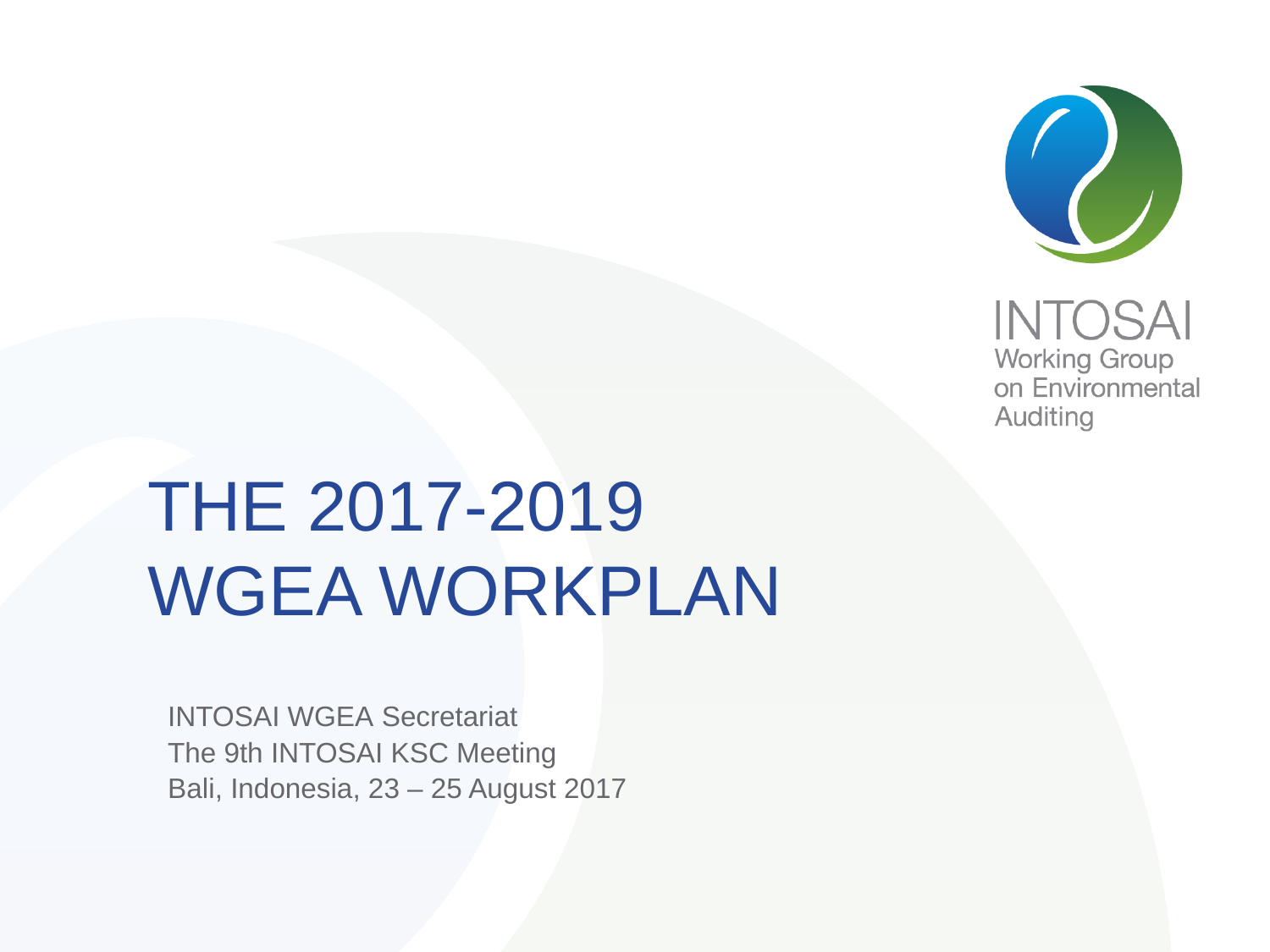

# THE 2017-2019 WGEA WORKPLAN
INTOSAI WGEA Secretariat
The 9th INTOSAI KSC Meeting
Bali, Indonesia, 23 – 25 August 2017